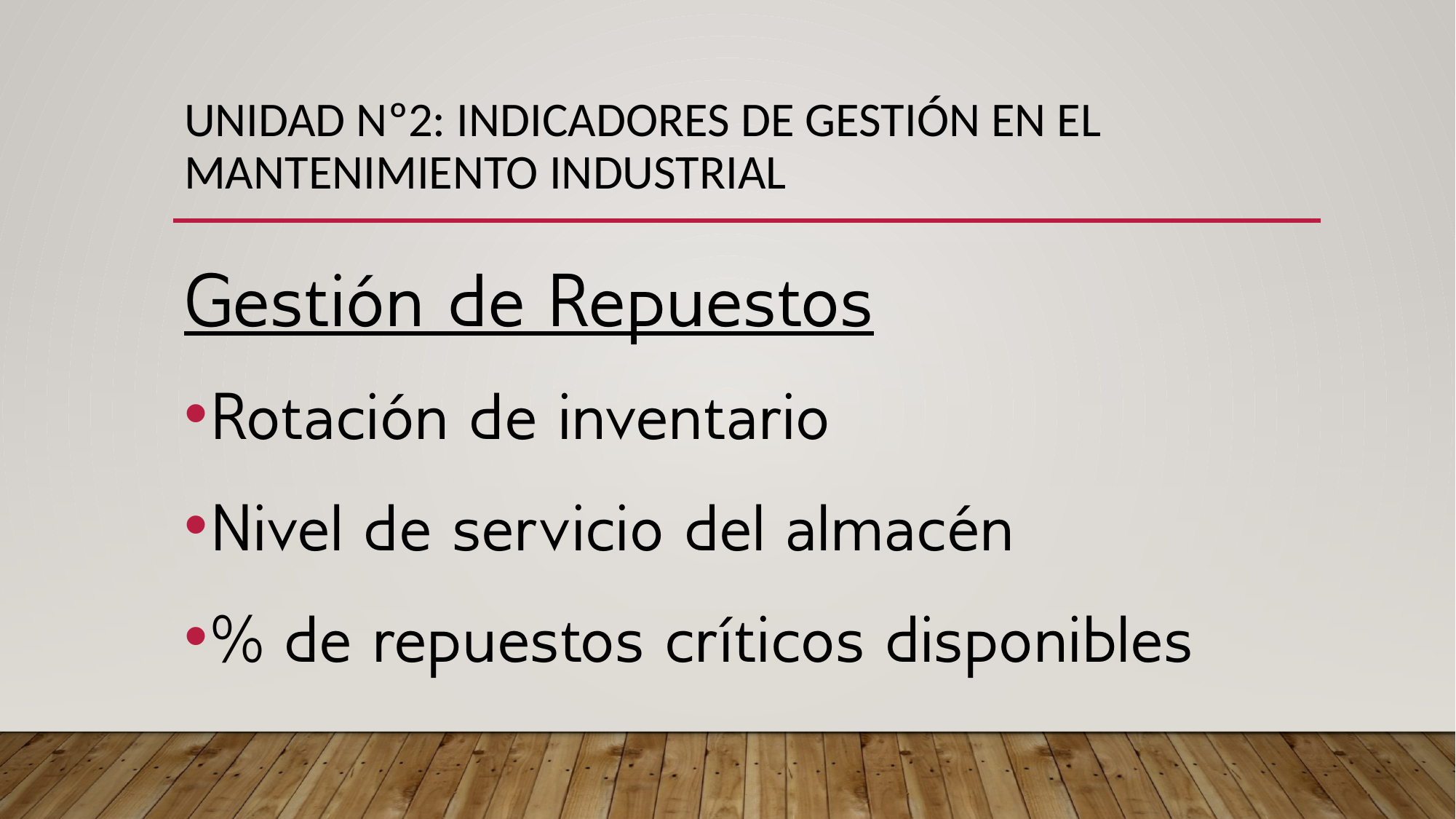

# UNIDAD Nº2: INDICADORES DE GESTIÓN EN EL MANTENIMIENTO INDUSTRIAL
Gestión de Repuestos
Rotación de inventario
Nivel de servicio del almacén
% de repuestos críticos disponibles